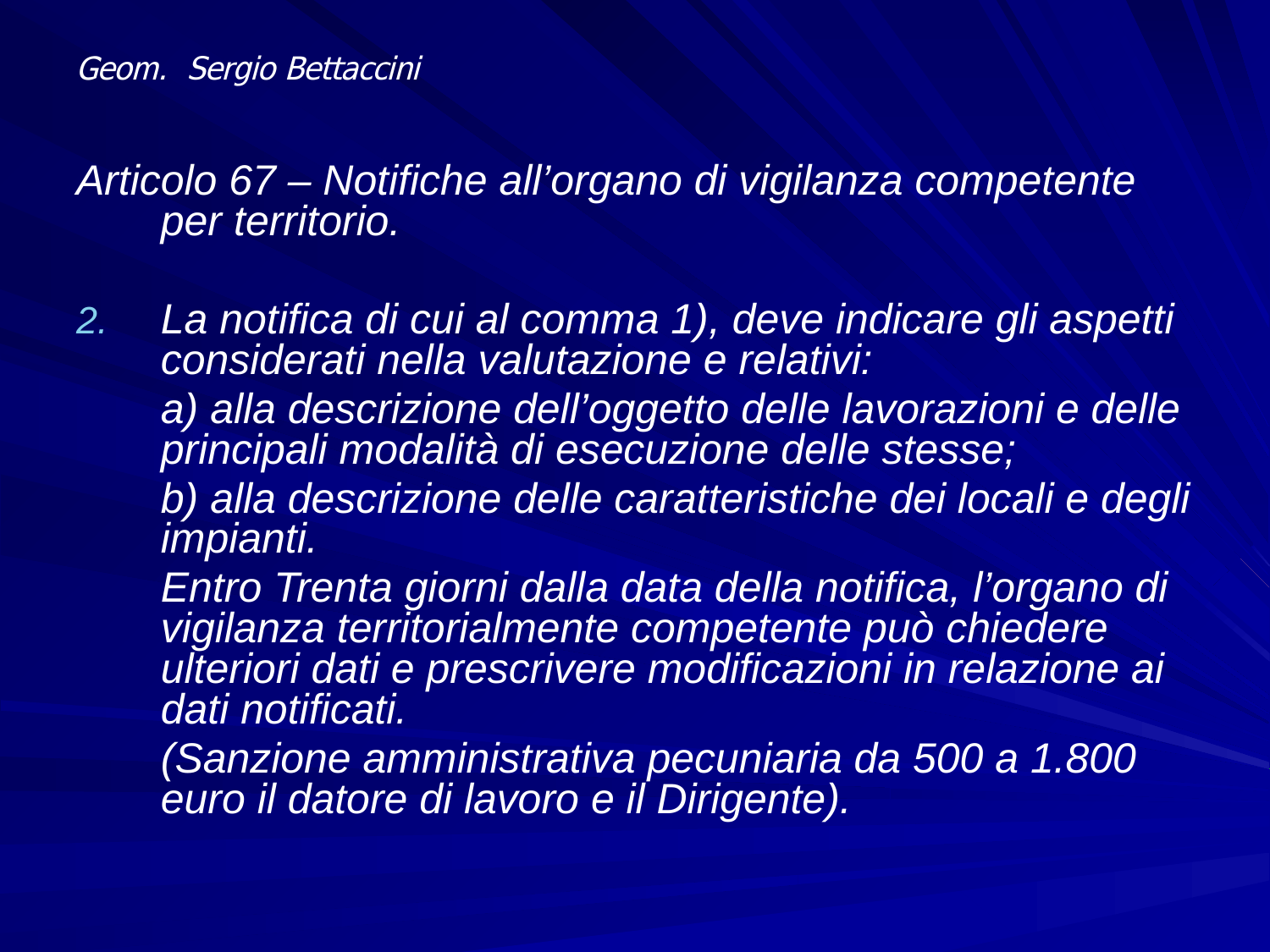

# Geom.  Sergio Bettaccini
Articolo 67 – Notifiche all’organo di vigilanza competente per territorio.

La notifica di cui al comma 1), deve indicare gli aspetti considerati nella valutazione e relativi:
	a) alla descrizione dell’oggetto delle lavorazioni e delle principali modalità di esecuzione delle stesse;
	b) alla descrizione delle caratteristiche dei locali e degli impianti.
	Entro Trenta giorni dalla data della notifica, l’organo di vigilanza territorialmente competente può chiedere ulteriori dati e prescrivere modificazioni in relazione ai dati notificati.
	(Sanzione amministrativa pecuniaria da 500 a 1.800 euro il datore di lavoro e il Dirigente).